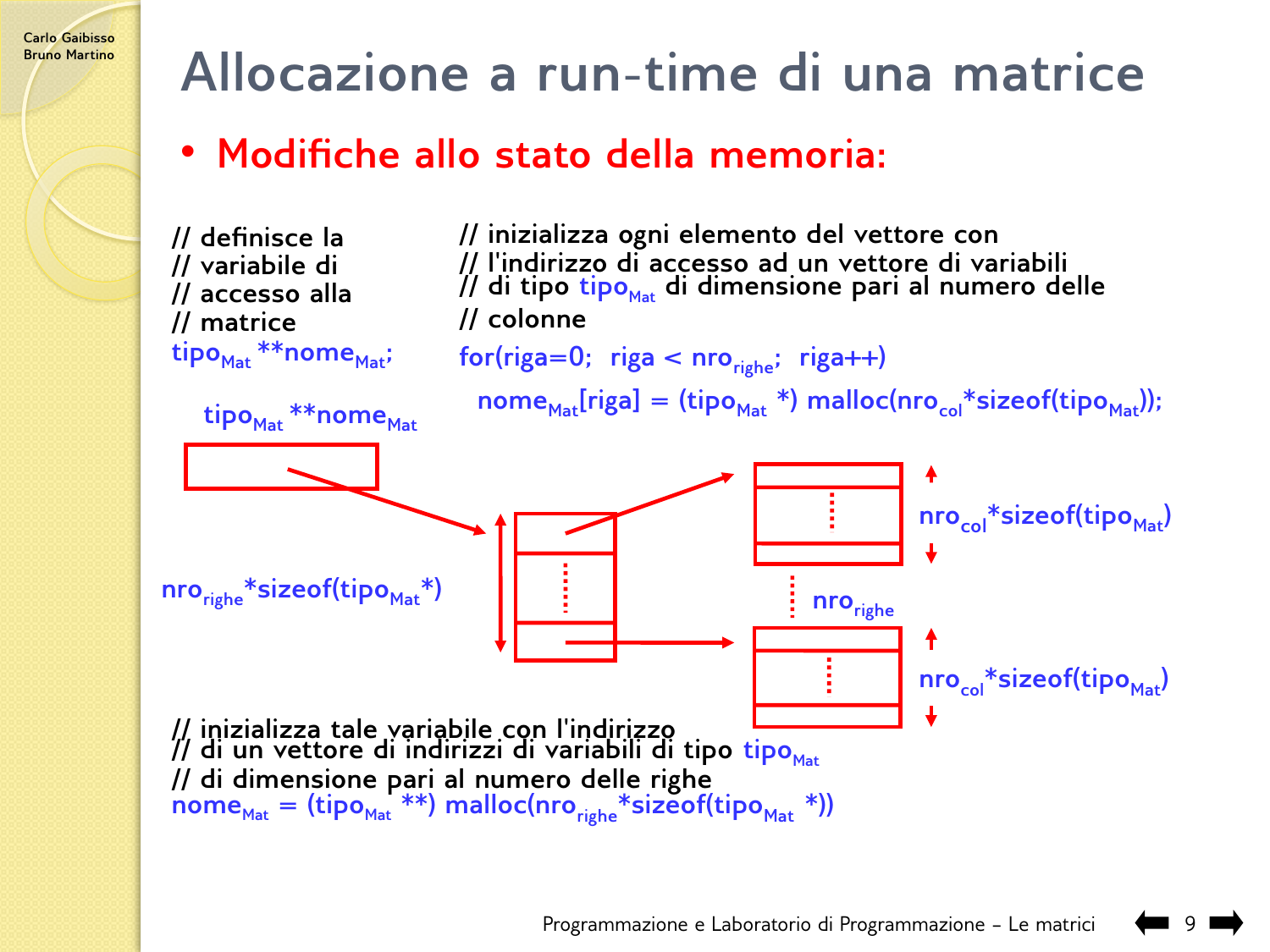

# Allocazione a run-time di una matrice
Modifiche allo stato della memoria:
// inizializza ogni elemento del vettore con
// l'indirizzo di accesso ad un vettore di variabili
// di tipo tipoMat di dimensione pari al numero delle
// colonne
for(riga=0;  riga < nrorighe;  riga++)
  nomeMat[riga] = (tipoMat *) malloc(nrocol*sizeof(tipoMat));
// definisce la
// variabile di
// accesso alla
// matrice
tipoMat **nomeMat;
tipoMat **nomeMat

nrocol*sizeof(tipoMat)

nrorighe

nrocol*sizeof(tipoMat)

nrorighe*sizeof(tipoMat*)

// inizializza tale variabile con l'indirizzo
// di un vettore di indirizzi di variabili di tipo tipoMat
// di dimensione pari al numero delle righe
nomeMat = (tipoMat **) malloc(nrorighe*sizeof(tipoMat *))
Programmazione e Laboratorio di Programmazione – Le matrici
9